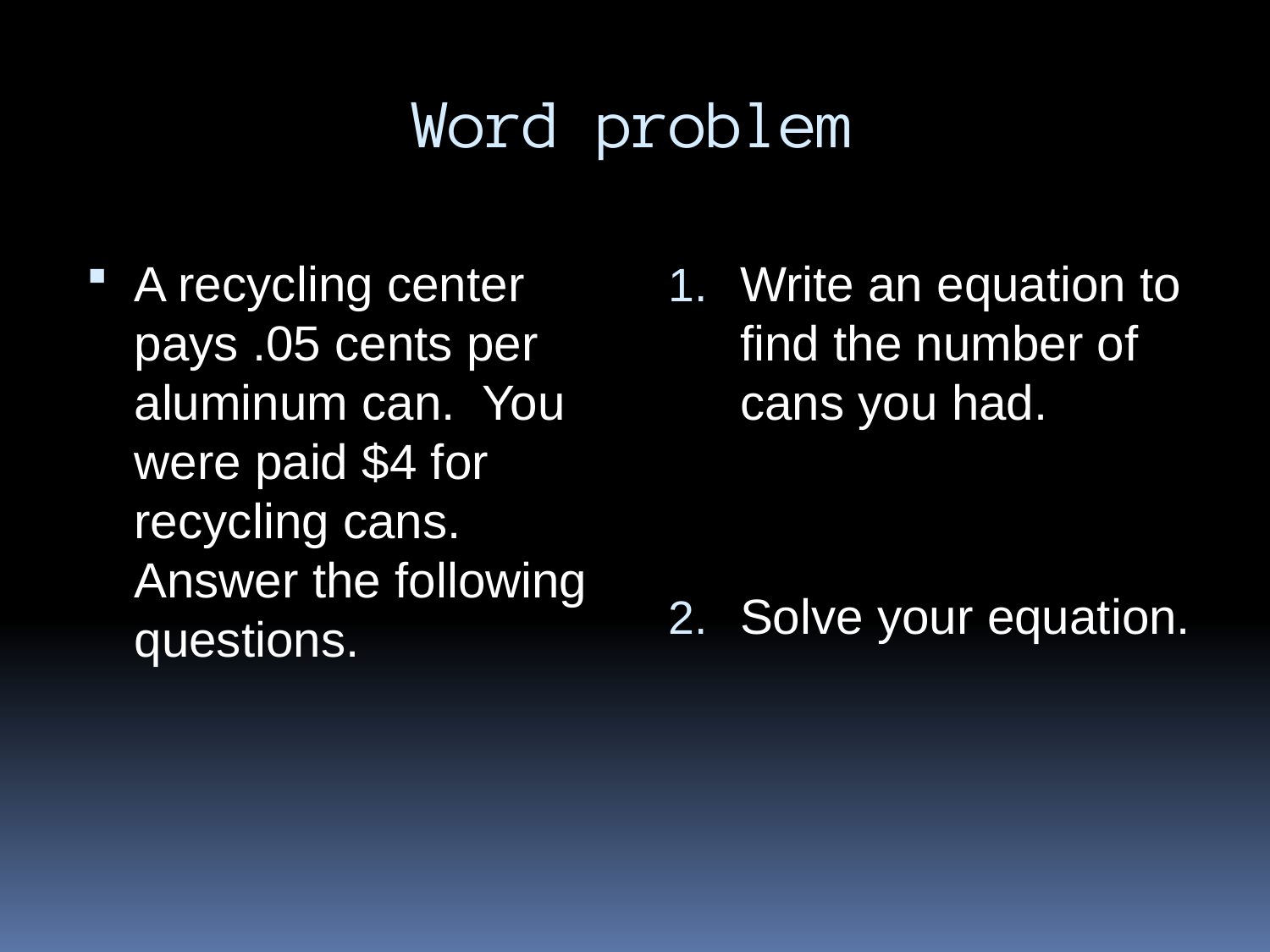

# Word problem
A recycling center pays .05 cents per aluminum can.  You were paid $4 for recycling cans.  Answer the following questions.
Write an equation to find the number of cans you had.

Solve your equation.